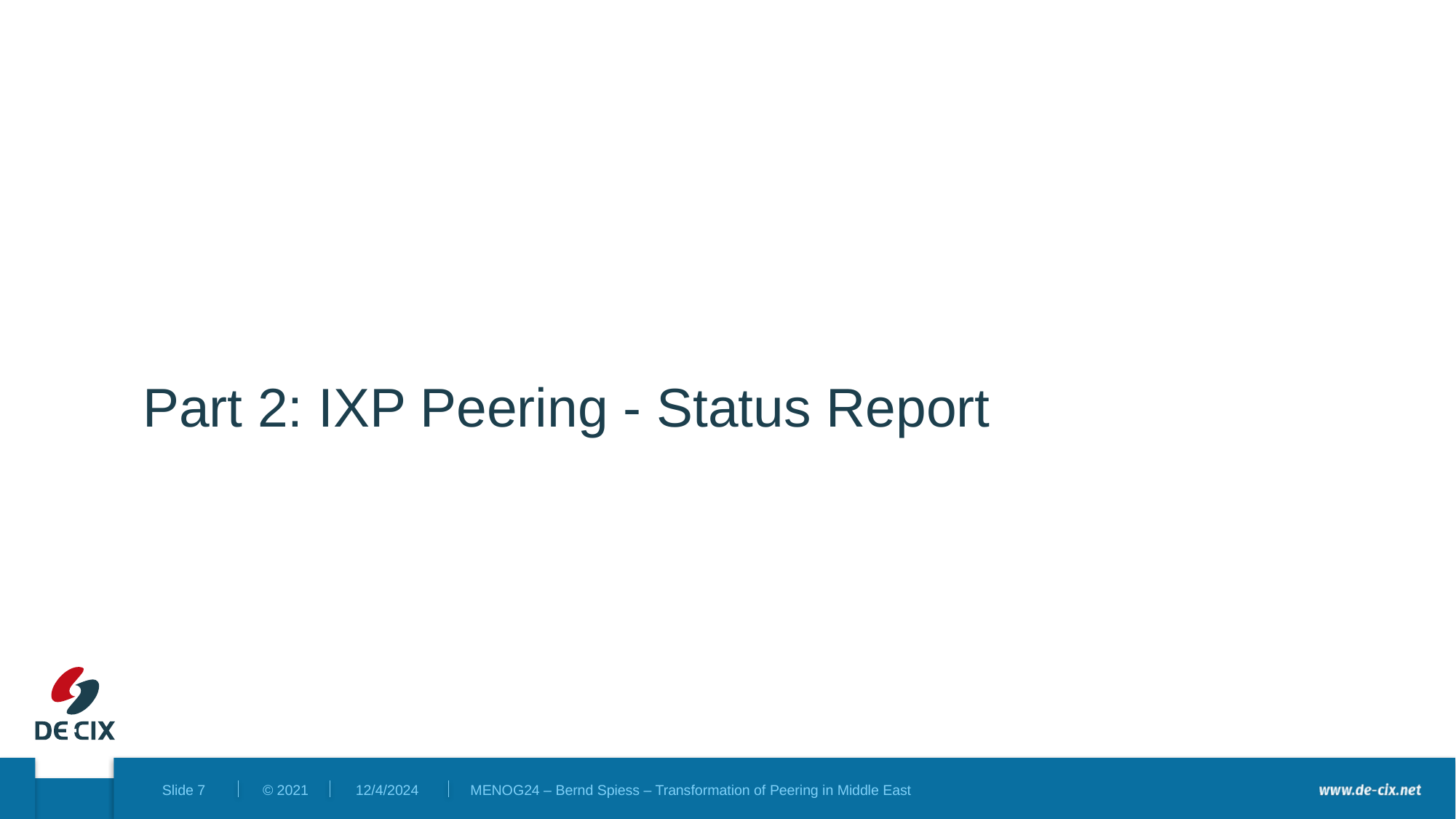

Part 2: IXP Peering - Status Report

12/4/2024
MENOG24 – Bernd Spiess – Transformation of Peering in Middle East
Slide 7